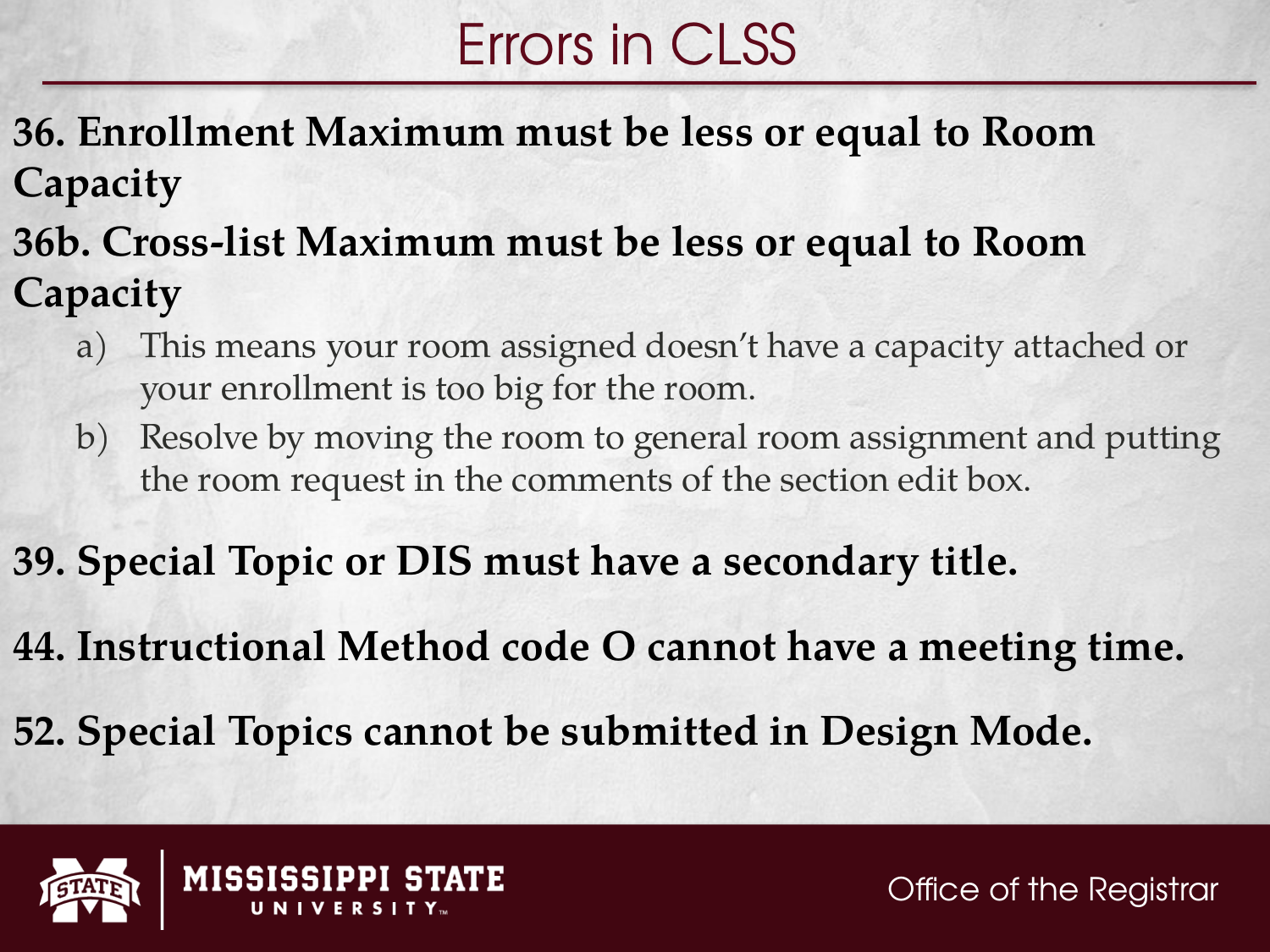

# Errors in CLSS
36. Enrollment Maximum must be less or equal to Room Capacity
36b. Cross-list Maximum must be less or equal to Room Capacity
This means your room assigned doesn’t have a capacity attached or your enrollment is too big for the room.
Resolve by moving the room to general room assignment and putting the room request in the comments of the section edit box.

39. Special Topic or DIS must have a secondary title.

44. Instructional Method code O cannot have a meeting time.

52. Special Topics cannot be submitted in Design Mode.